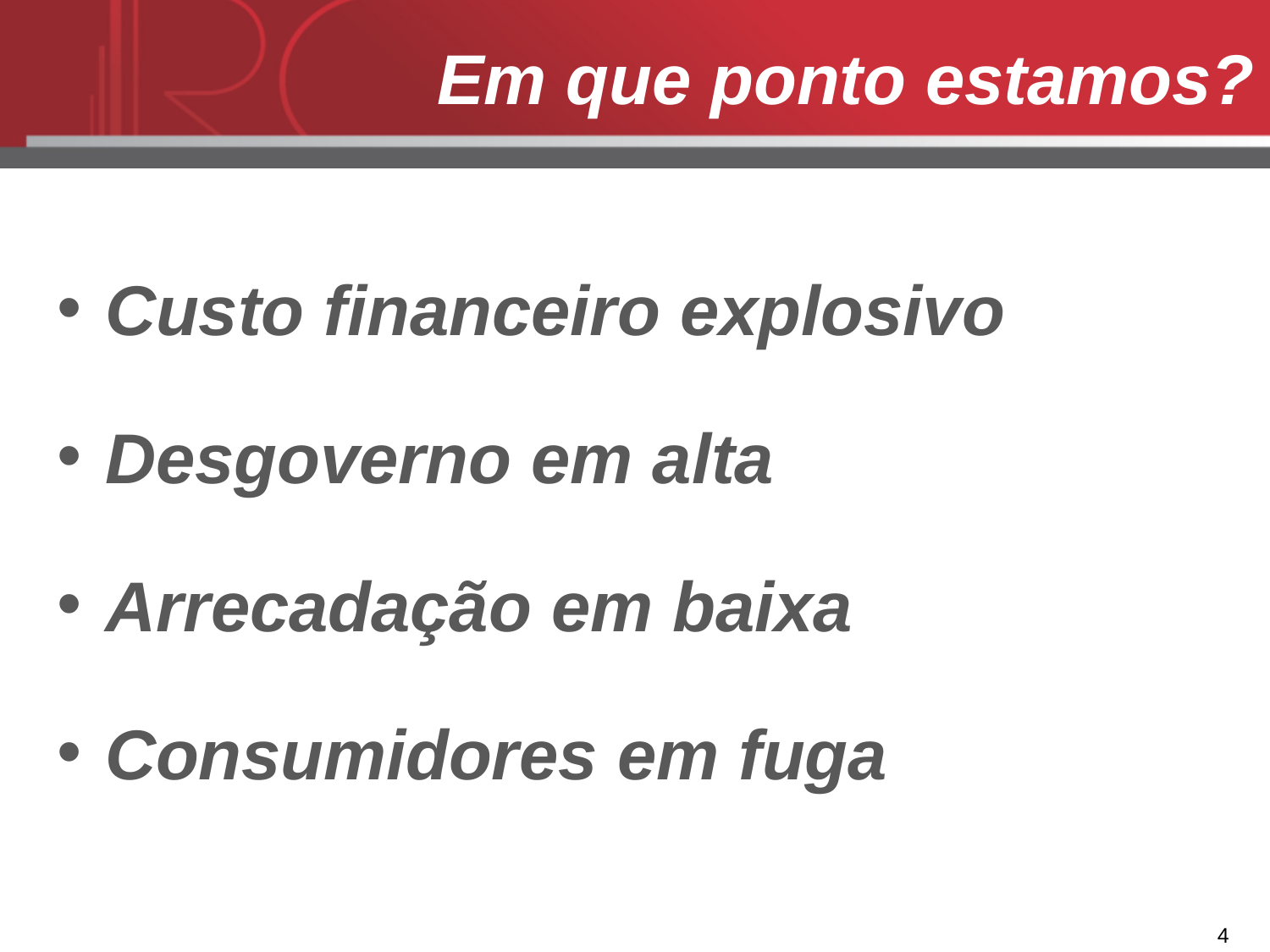

Em que ponto estamos?

Custo financeiro explosivo
Desgoverno em alta
Arrecadação em baixa
Consumidores em fuga
4